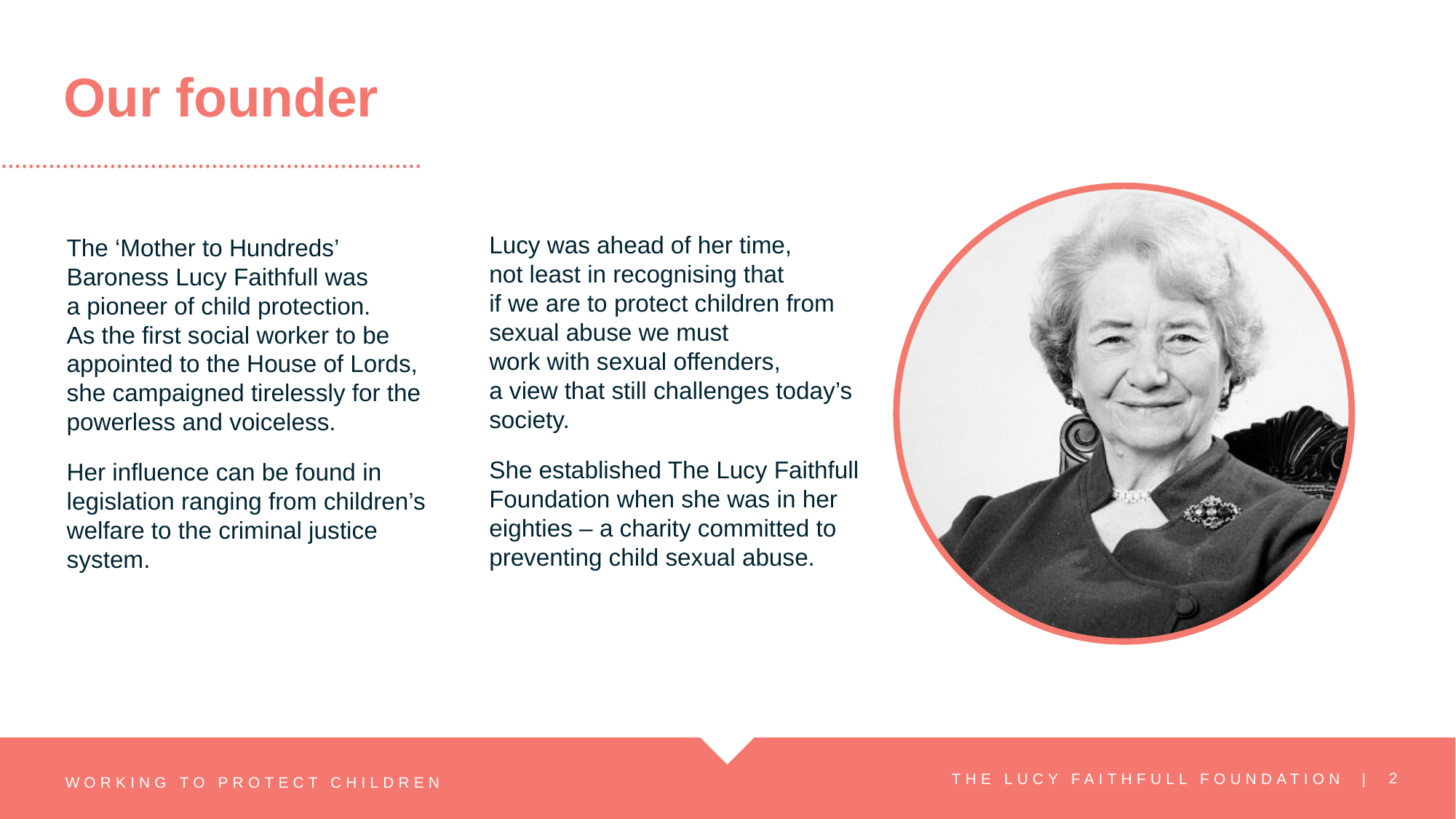

Our founder

Lucy was ahead of her time,
not least in recognising that
if we are to protect children from sexual abuse we must
work with sexual offenders,
a view that still challenges today’s society.
She established The Lucy Faithfull Foundation when she was in her eighties – a charity committed to preventing child sexual abuse.
The ‘Mother to Hundreds’
Baroness Lucy Faithfull was
a pioneer of child protection.
As the first social worker to be appointed to the House of Lords, she campaigned tirelessly for the powerless and voiceless.
Her influence can be found in legislation ranging from children’s welfare to the criminal justice system.

WORKING TO PROTECT CHILDREN
2
THE LUCY FAITHFULL FOUNDATION  |